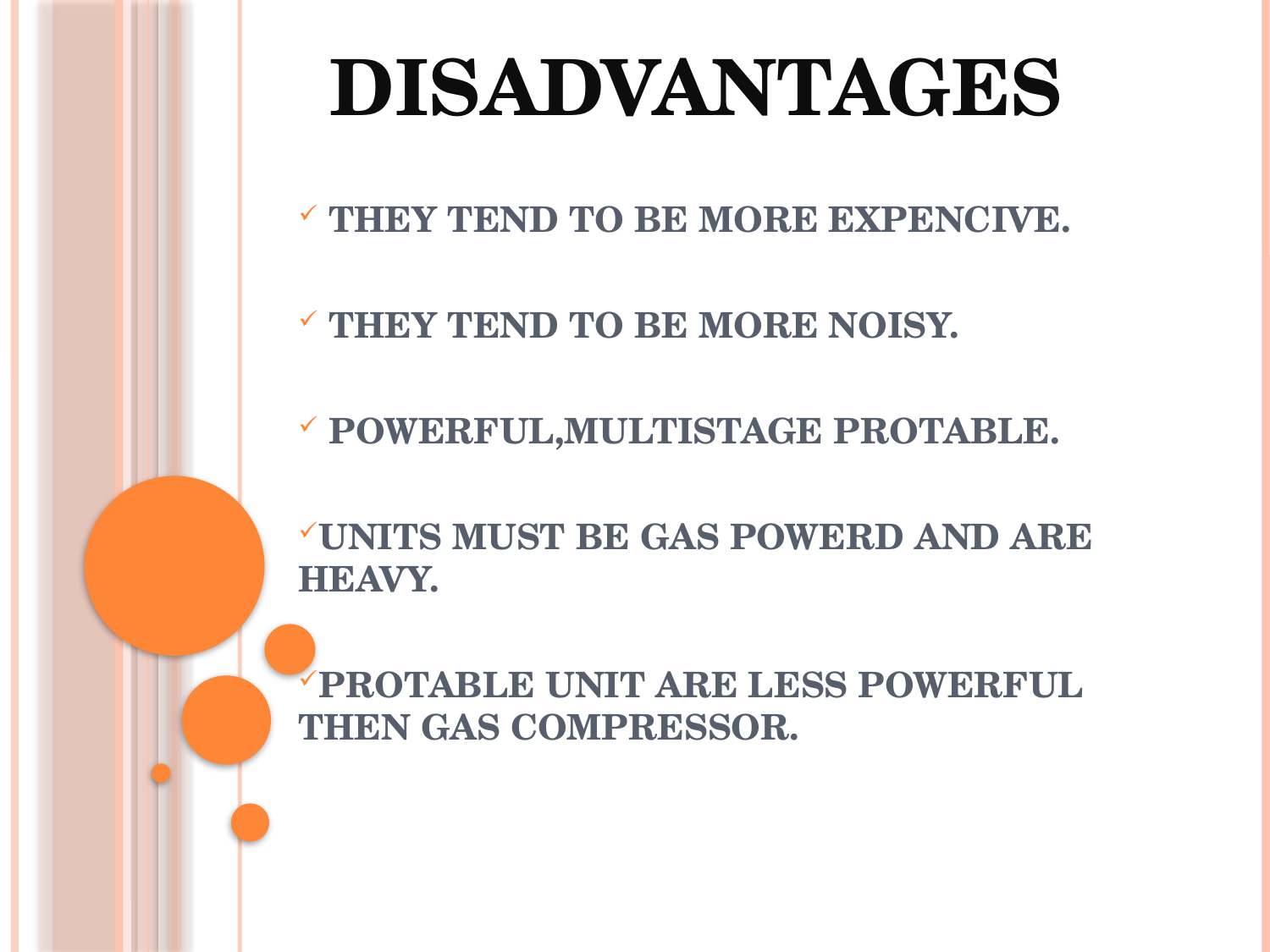

# DISADVANTAGES
 THEY TEND TO BE MORE EXPENCIVE.

 THEY TEND TO BE MORE NOISY.

 POWERFUL,MULTISTAGE PROTABLE.

UNITS MUST BE GAS POWERD AND ARE HEAVY.

PROTABLE UNIT ARE LESS POWERFUL THEN GAS COMPRESSOR.